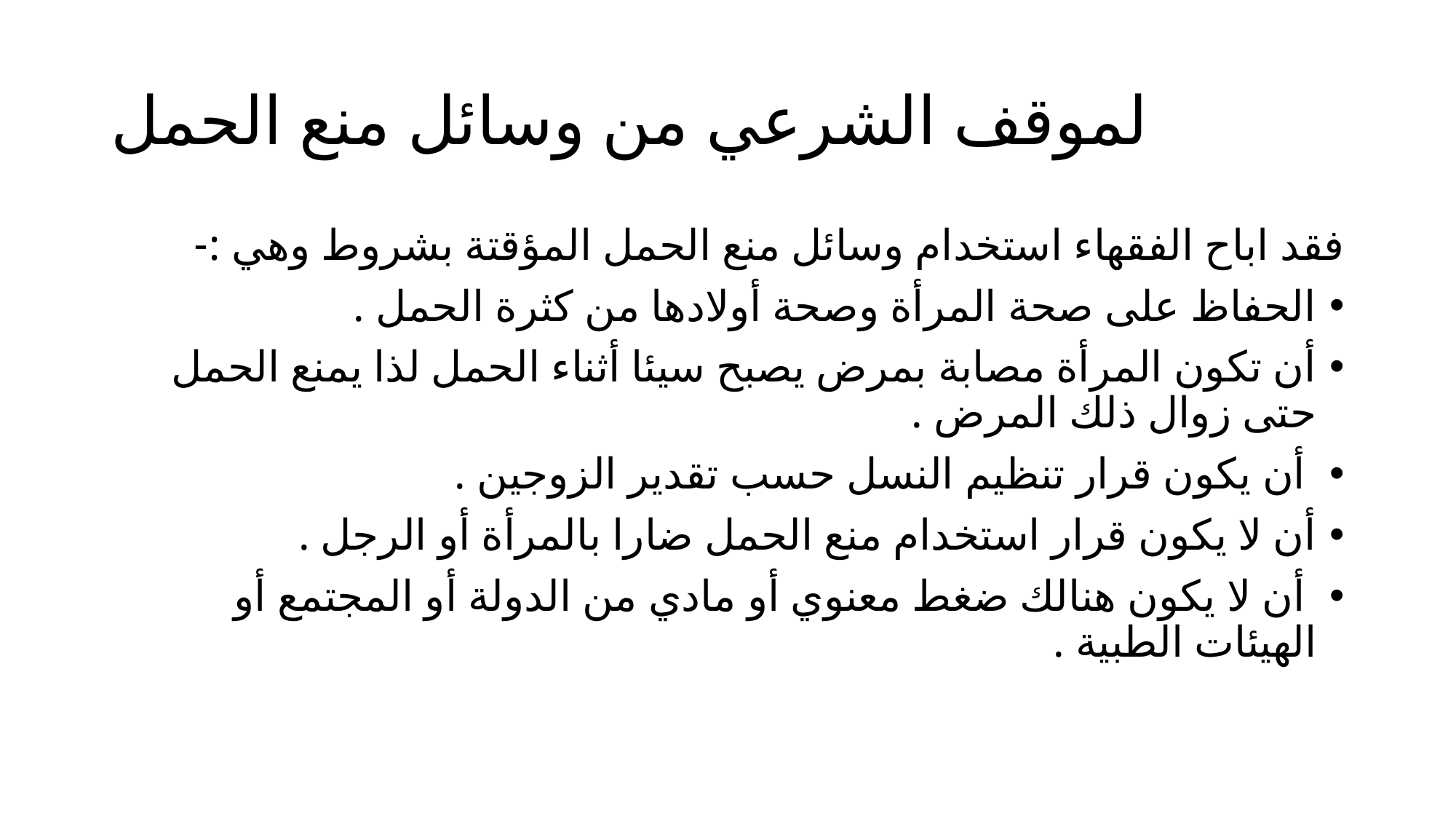

# لموقف الشرعي من وسائل منع الحمل
فقد اباح الفقهاء استخدام وسائل منع الحمل المؤقتة بشروط وهي :-
الحفاظ على صحة المرأة وصحة أولادها من كثرة الحمل .
أن تكون المرأة مصابة بمرض يصبح سيئا أثناء الحمل لذا يمنع الحمل حتى زوال ذلك المرض .
 أن يكون قرار تنظيم النسل حسب تقدير الزوجين .
أن لا يكون قرار استخدام منع الحمل ضارا بالمرأة أو الرجل .
 أن لا يكون هنالك ضغط معنوي أو مادي من الدولة أو المجتمع أو الهيئات الطبية .